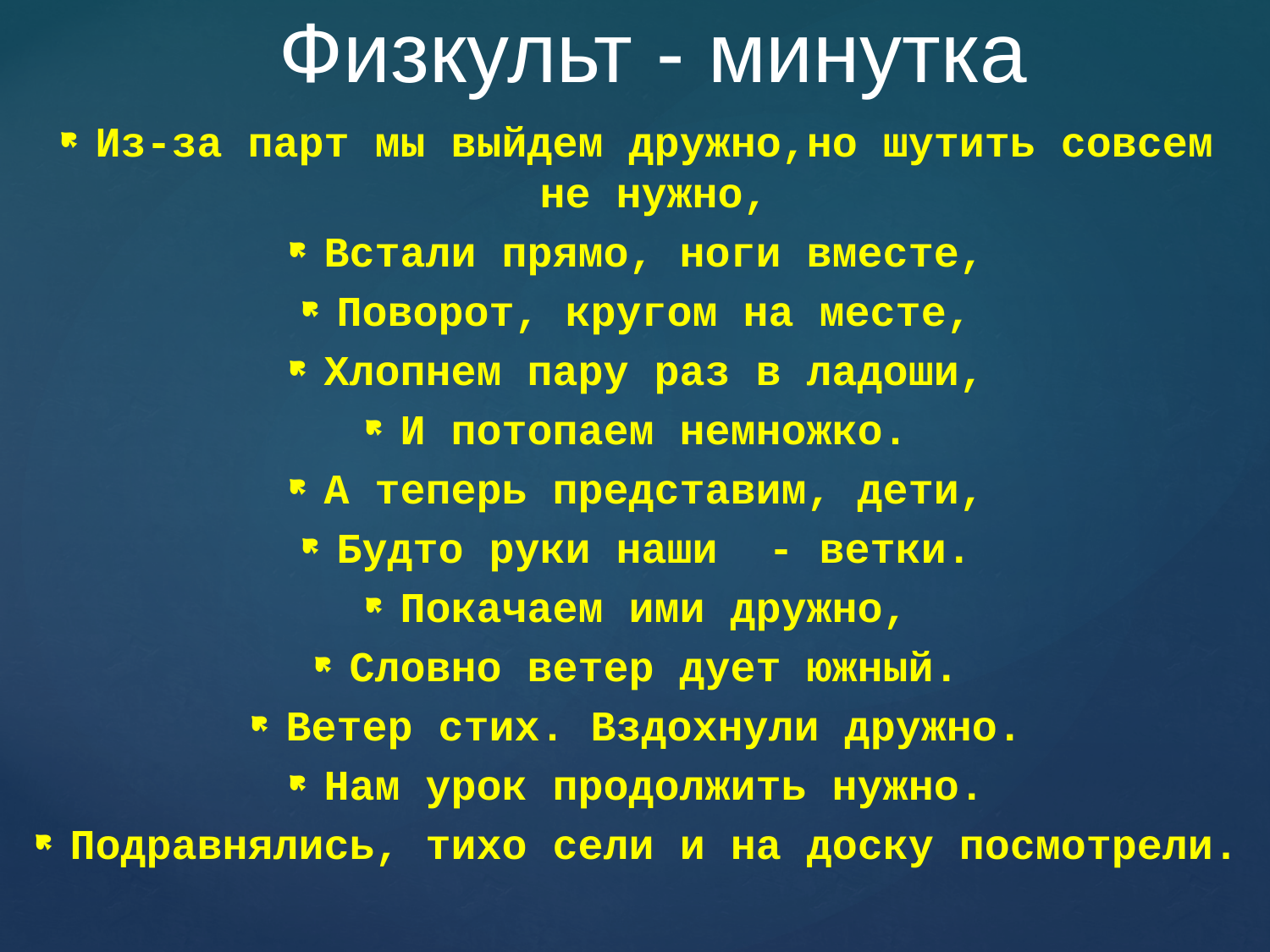

# Физкульт - минутка
Из-за парт мы выйдем дружно,но шутить совсем не нужно,
Встали прямо, ноги вместе,
Поворот, кругом на месте,
Хлопнем пару раз в ладоши,
И потопаем немножко.
А теперь представим, дети,
Будто руки наши  - ветки.
Покачаем ими дружно,
Словно ветер дует южный.
Ветер стих. Вздохнули дружно.
Нам урок продолжить нужно.
Подравнялись, тихо сели и на доску посмотрели.